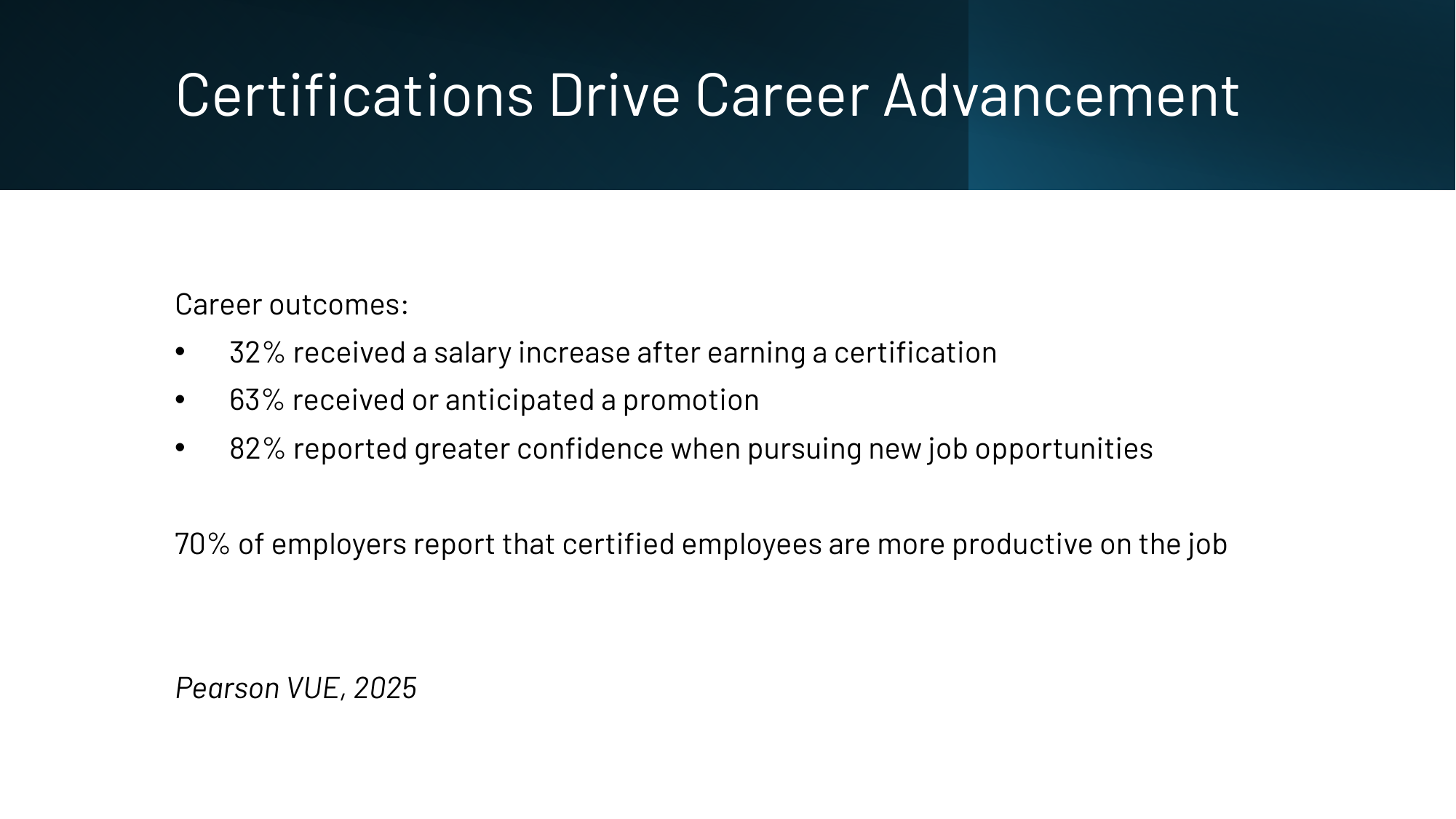

# Certifications Drive Career Advancement
Career outcomes:
32% received a salary increase after earning a certification
63% received or anticipated a promotion
82% reported greater confidence when pursuing new job opportunities

70% of employers report that certified employees are more productive on the job

Pearson VUE, 2025